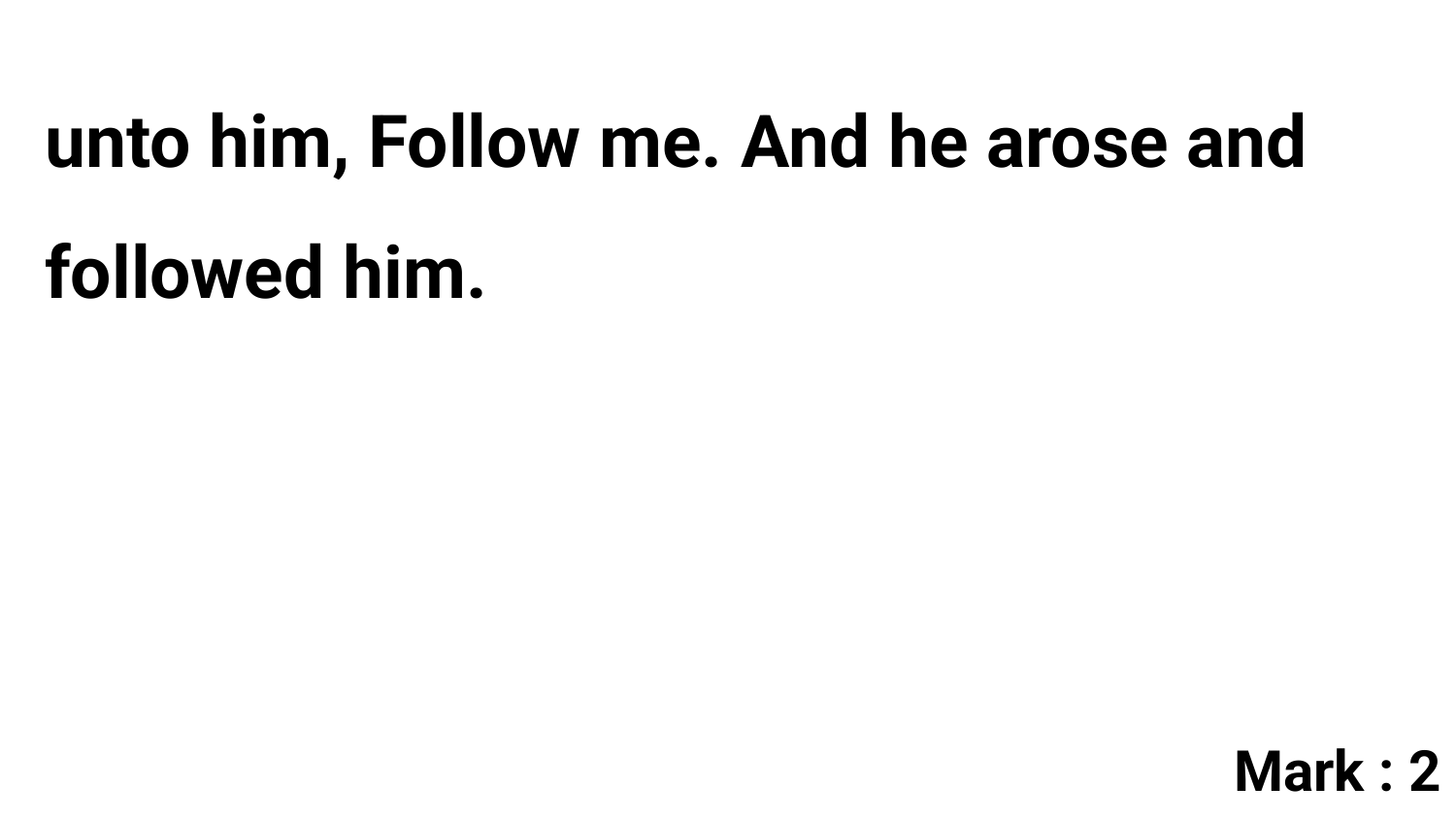

unto him, Follow me. And he arose and followed him.
Mark : 2